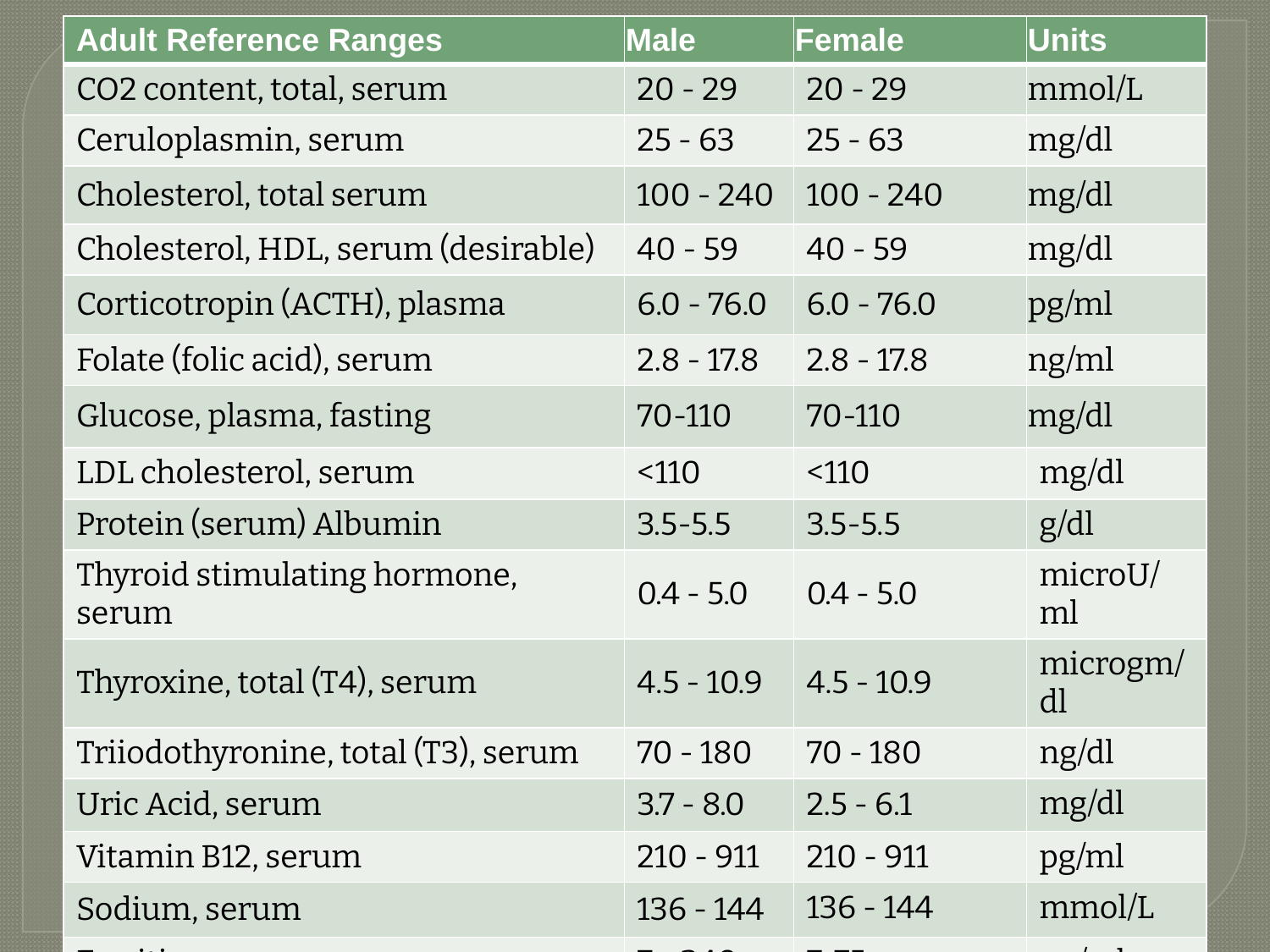

| Adult Reference Ranges | Male | Female | Units |
| --- | --- | --- | --- |
| CO2 content, total, serum | 20 - 29 | 20 - 29 | mmol/L |
| Ceruloplasmin, serum | 25 - 63 | 25 - 63 | mg/dl |
| Cholesterol, total serum | 100 - 240 | 100 - 240 | mg/dl |
| Cholesterol, HDL, serum (desirable) | 40 - 59 | 40 - 59 | mg/dl |
| Corticotropin (ACTH), plasma | 6.0 - 76.0 | 6.0 - 76.0 | pg/ml |
| Folate (folic acid), serum | 2.8 - 17.8 | 2.8 - 17.8 | ng/ml |
| Glucose, plasma, fasting | 70-110 | 70-110 | mg/dl |
| LDL cholesterol, serum | <110 | <110 | mg/dl |
| Protein (serum) Albumin | 3.5-5.5 | 3.5-5.5 | g/dl |
| Thyroid stimulating hormone, serum | 0.4 - 5.0 | 0.4 - 5.0 | microU/ml |
| Thyroxine, total (T4), serum | 4.5 - 10.9 | 4.5 - 10.9 | microgm/dl |
| Triiodothyronine, total (T3), serum | 70 - 180 | 70 - 180 | ng/dl |
| Uric Acid, serum | 3.7 - 8.0 | 2.5 - 6.1 | mg/dl |
| Vitamin B12, serum | 210 - 911 | 210 - 911 | pg/ml |
| Sodium, serum | 136 - 144 | 136 - 144 | mmol/L |
| Ferritin, serum | 7 - 340 | 7-75 | ng/ml |